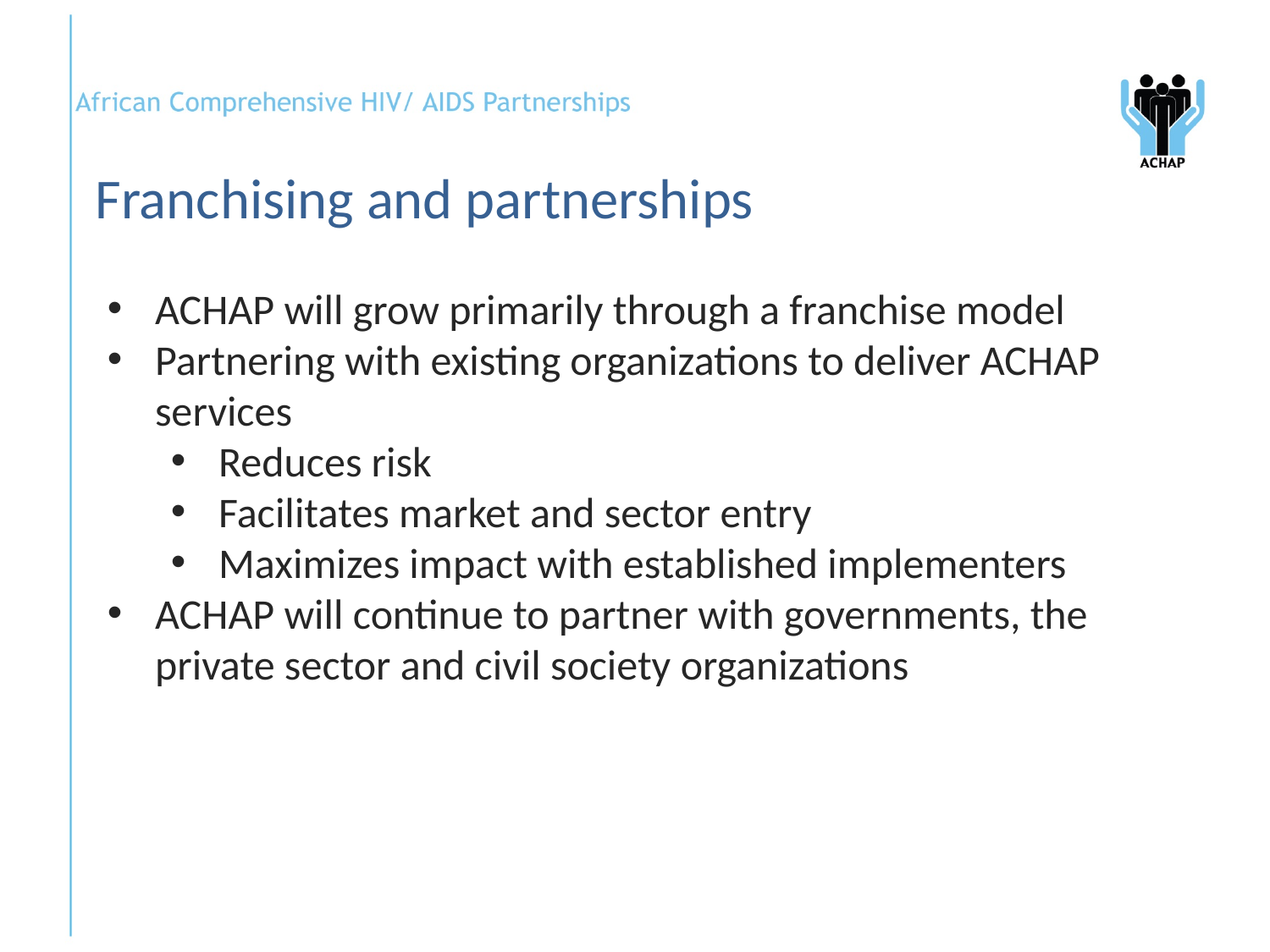

Franchising and partnerships
ACHAP will grow primarily through a franchise model
Partnering with existing organizations to deliver ACHAP services
Reduces risk
Facilitates market and sector entry
Maximizes impact with established implementers
ACHAP will continue to partner with governments, the private sector and civil society organizations